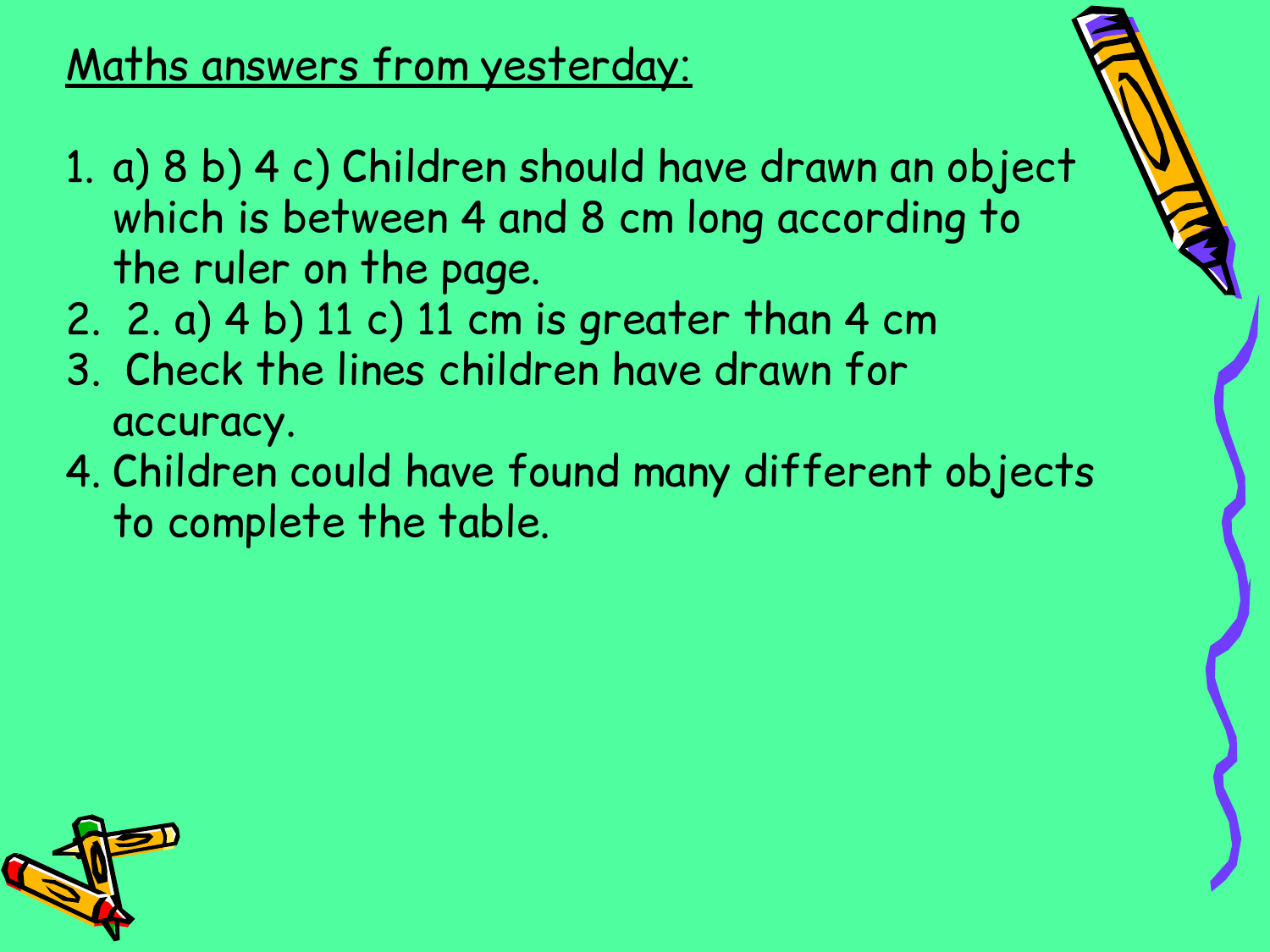

Maths answers from yesterday:

a) 8 b) 4 c) Children should have drawn an object which is between 4 and 8 cm long according to the ruler on the page.
 2. a) 4 b) 11 c) 11 cm is greater than 4 cm
 Check the lines children have drawn for accuracy.
Children could have found many different objects to complete the table.